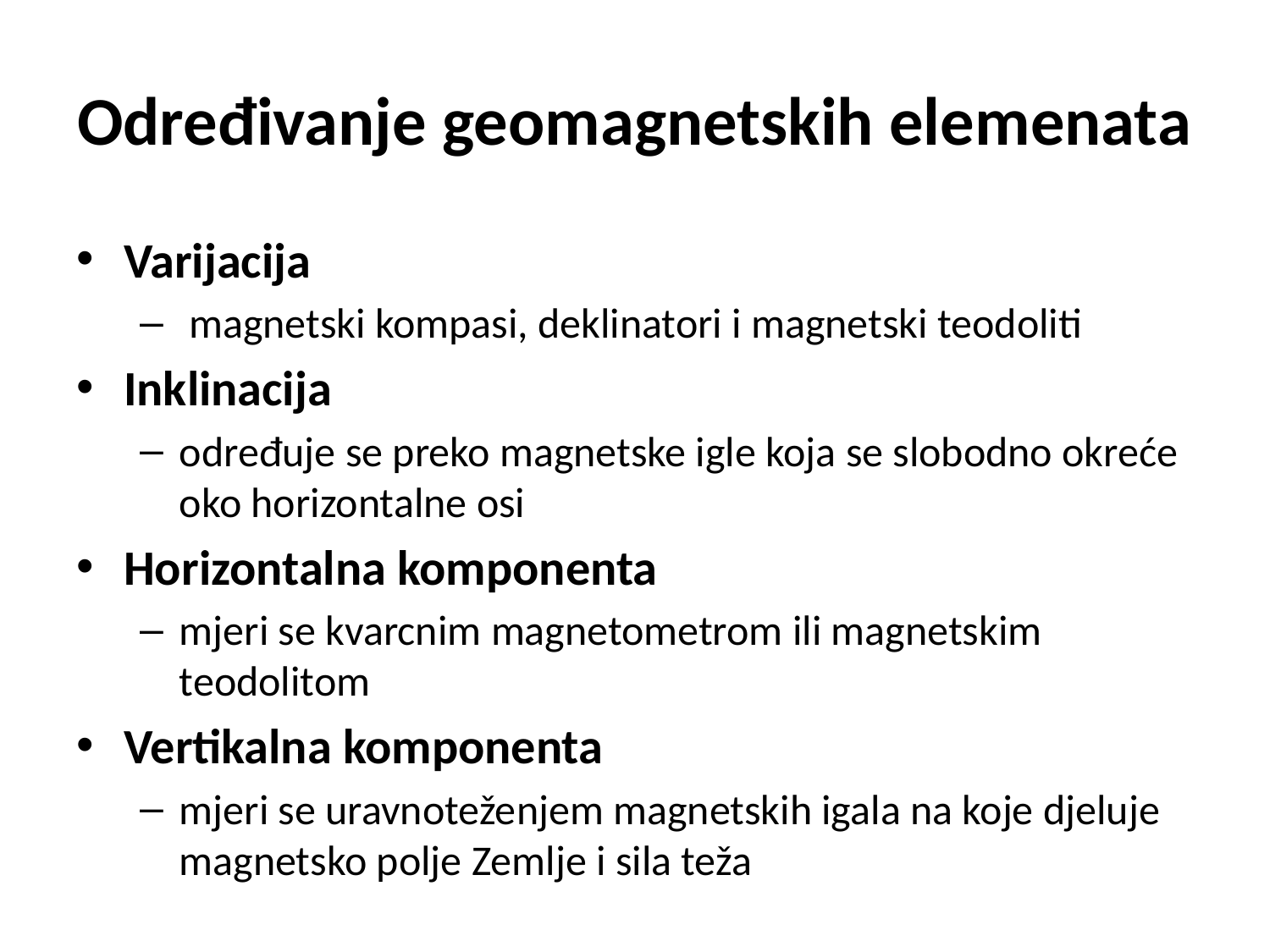

# Određivanje geomagnetskih elemenata
Varijacija
 magnetski kompasi, deklinatori i magnetski teodoliti
Inklinacija
određuje se preko magnetske igle koja se slobodno okreće oko horizontalne osi
Horizontalna komponenta
mjeri se kvarcnim magnetometrom ili magnetskim teodolitom
Vertikalna komponenta
mjeri se uravnoteženjem magnetskih igala na koje djeluje magnetsko polje Zemlje i sila teža